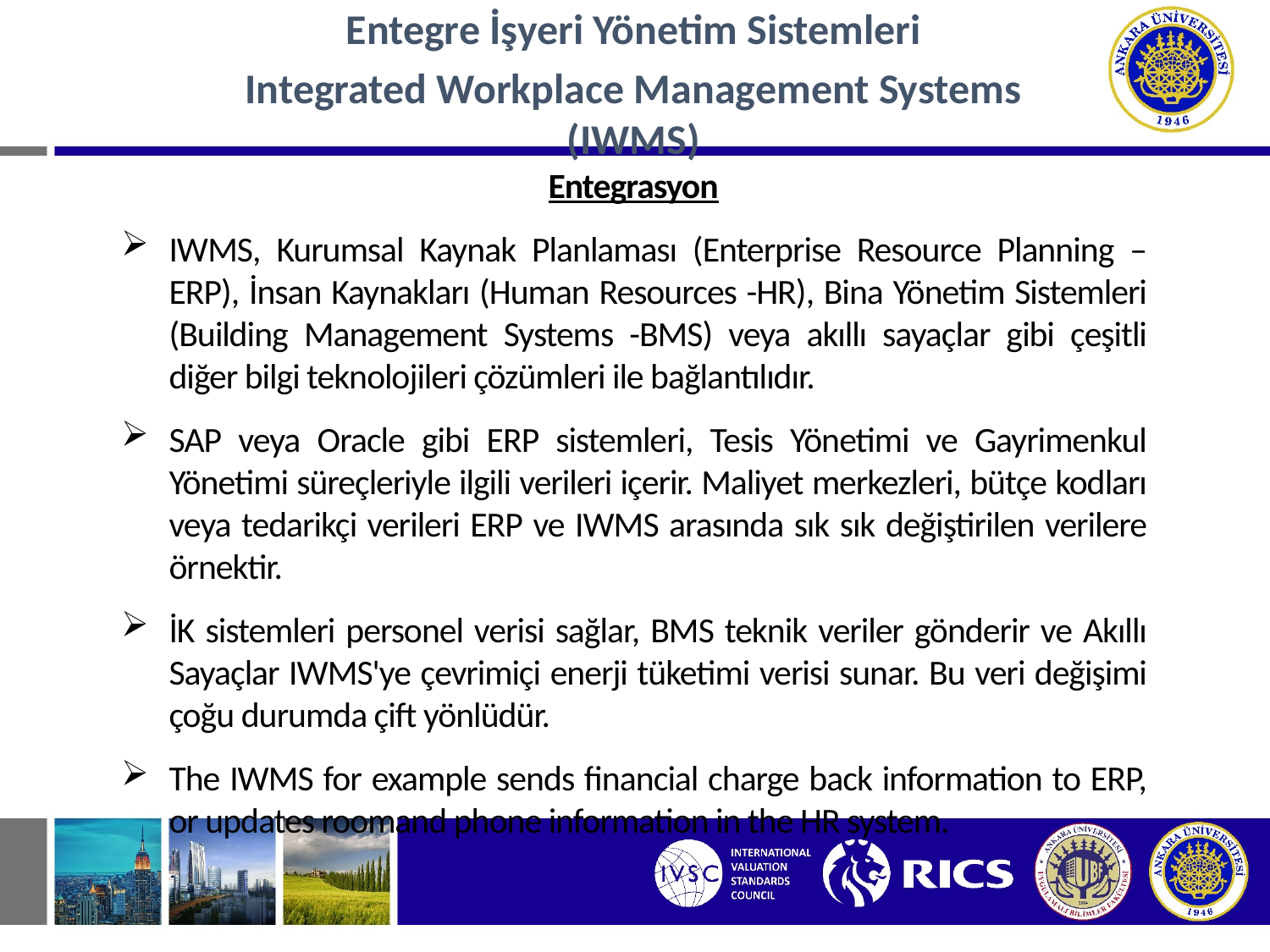

Entegre İşyeri Yönetim Sistemleri
Integrated Workplace Management Systems (IWMS)
Entegrasyon
IWMS, Kurumsal Kaynak Planlaması (Enterprise Resource Planning – ERP), İnsan Kaynakları (Human Resources -HR), Bina Yönetim Sistemleri (Building Management Systems -BMS) veya akıllı sayaçlar gibi çeşitli diğer bilgi teknolojileri çözümleri ile bağlantılıdır.
SAP veya Oracle gibi ERP sistemleri, Tesis Yönetimi ve Gayrimenkul Yönetimi süreçleriyle ilgili verileri içerir. Maliyet merkezleri, bütçe kodları veya tedarikçi verileri ERP ve IWMS arasında sık sık değiştirilen verilere örnektir.
İK sistemleri personel verisi sağlar, BMS teknik veriler gönderir ve Akıllı Sayaçlar IWMS'ye çevrimiçi enerji tüketimi verisi sunar. Bu veri değişimi çoğu durumda çift yönlüdür.
The IWMS for example sends financial charge back information to ERP, or updates roomand phone information in the HR system.